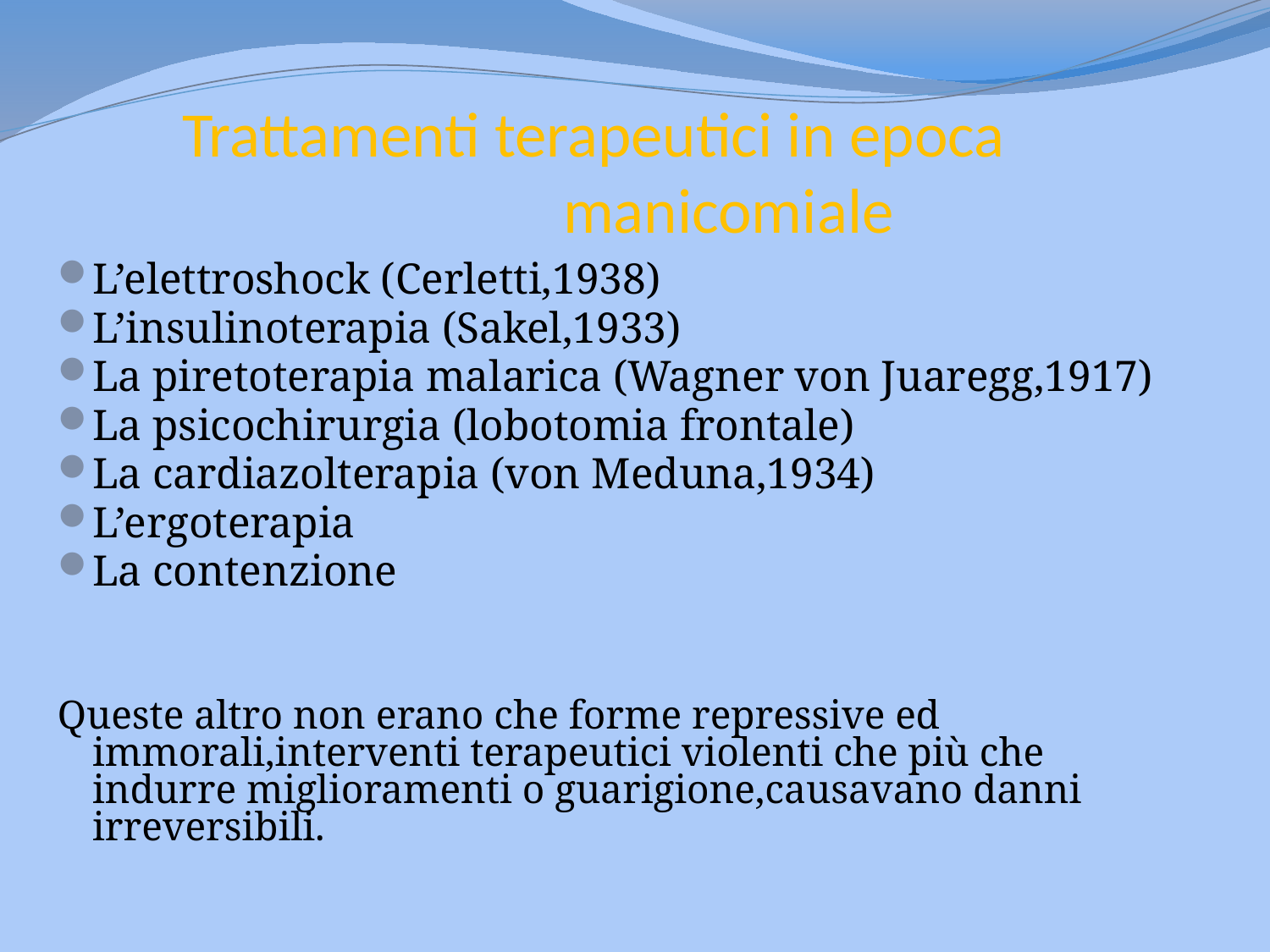

# Trattamenti terapeutici in epoca 					manicomiale
L’elettroshock (Cerletti,1938)
L’insulinoterapia (Sakel,1933)
La piretoterapia malarica (Wagner von Juaregg,1917)
La psicochirurgia (lobotomia frontale)
La cardiazolterapia (von Meduna,1934)
L’ergoterapia
La contenzione

Queste altro non erano che forme repressive ed immorali,interventi terapeutici violenti che più che indurre miglioramenti o guarigione,causavano danni irreversibili.